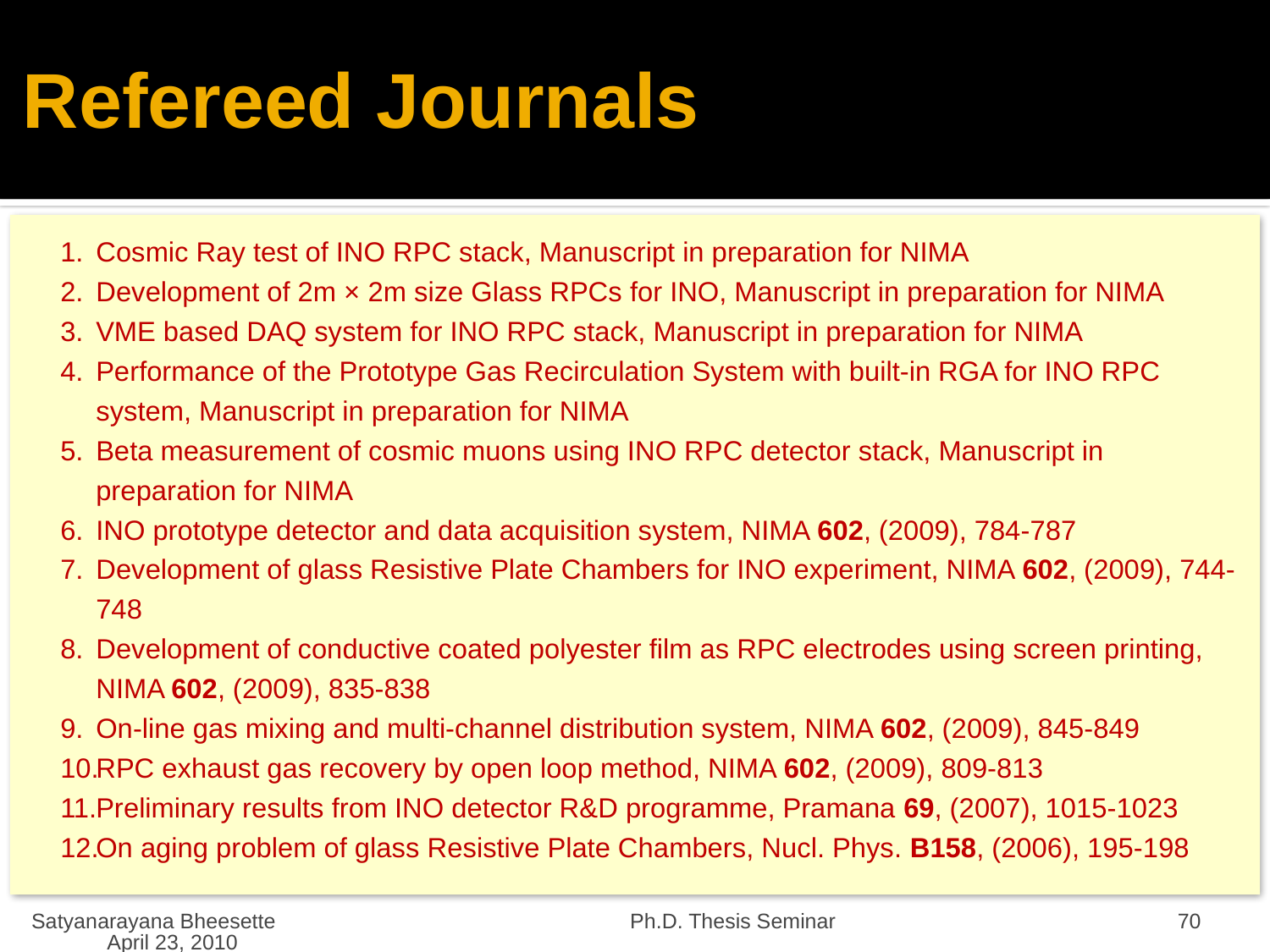

# Refereed Journals
Cosmic Ray test of INO RPC stack, Manuscript in preparation for NIMA
Development of 2m × 2m size Glass RPCs for INO, Manuscript in preparation for NIMA
VME based DAQ system for INO RPC stack, Manuscript in preparation for NIMA
Performance of the Prototype Gas Recirculation System with built-in RGA for INO RPC system, Manuscript in preparation for NIMA
Beta measurement of cosmic muons using INO RPC detector stack, Manuscript in preparation for NIMA
INO prototype detector and data acquisition system, NIMA 602, (2009), 784-787
Development of glass Resistive Plate Chambers for INO experiment, NIMA 602, (2009), 744-748
Development of conductive coated polyester film as RPC electrodes using screen printing, NIMA 602, (2009), 835-838
On-line gas mixing and multi-channel distribution system, NIMA 602, (2009), 845-849
RPC exhaust gas recovery by open loop method, NIMA 602, (2009), 809-813
Preliminary results from INO detector R&D programme, Pramana 69, (2007), 1015-1023
On aging problem of glass Resistive Plate Chambers, Nucl. Phys. B158, (2006), 195-198
Satyanarayana Bheesette                                                            Ph.D. Thesis Seminar                                                            April 23, 2010
70